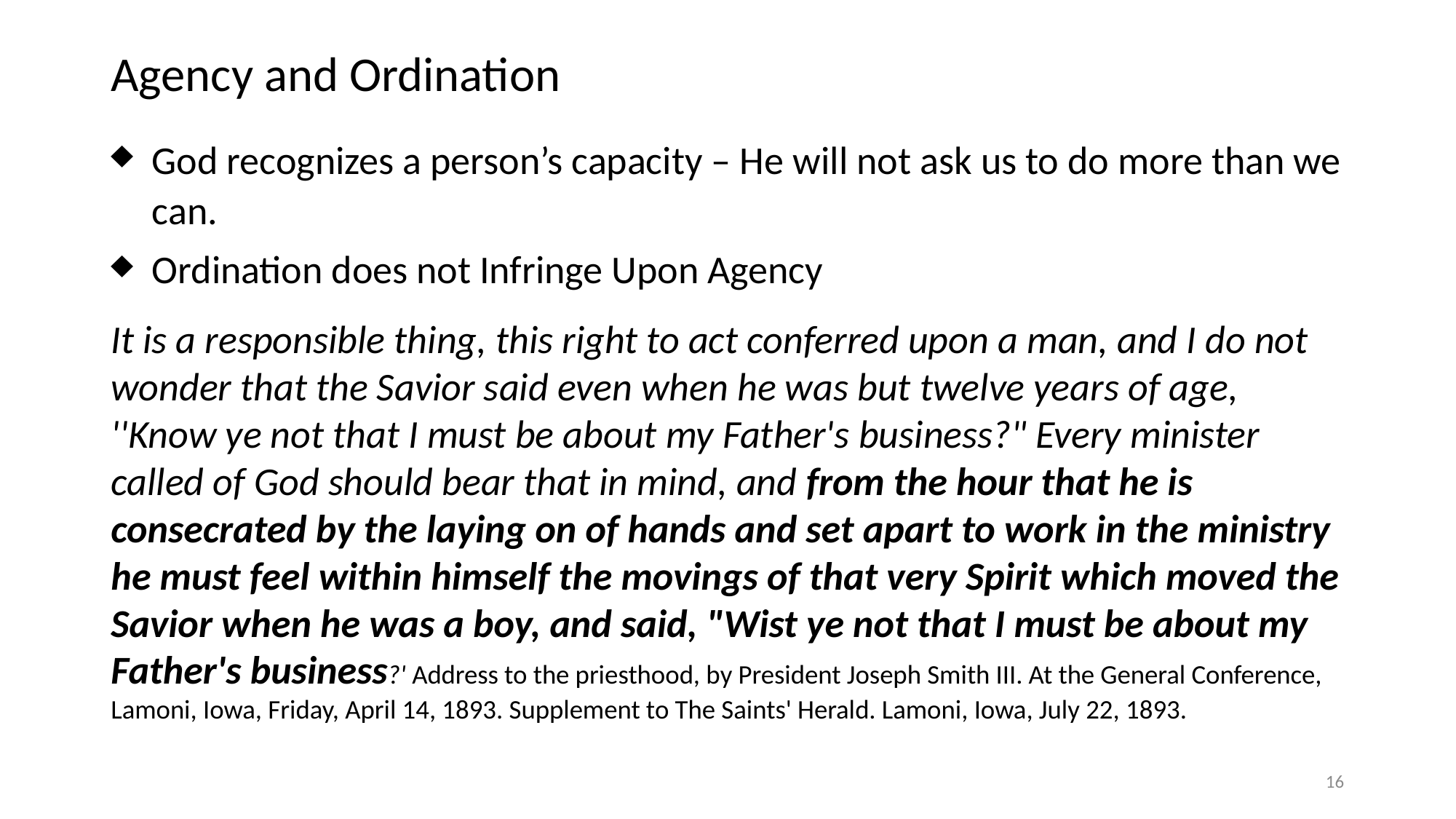

# Agency and Ordination
God recognizes a person’s capacity – He will not ask us to do more than we can.
Ordination does not Infringe Upon Agency
It is a responsible thing, this right to act conferred upon a man, and I do not wonder that the Savior said even when he was but twelve years of age, ''Know ye not that I must be about my Father's business?" Every minister called of God should bear that in mind, and from the hour that he is consecrated by the laying on of hands and set apart to work in the ministry he must feel within himself the movings of that very Spirit which moved the Savior when he was a boy, and said, "Wist ye not that I must be about my Father's business?' Address to the priesthood, by President Joseph Smith III. At the General Conference, Lamoni, Iowa, Friday, April 14, 1893. Supplement to The Saints' Herald. Lamoni, Iowa, July 22, 1893.
16